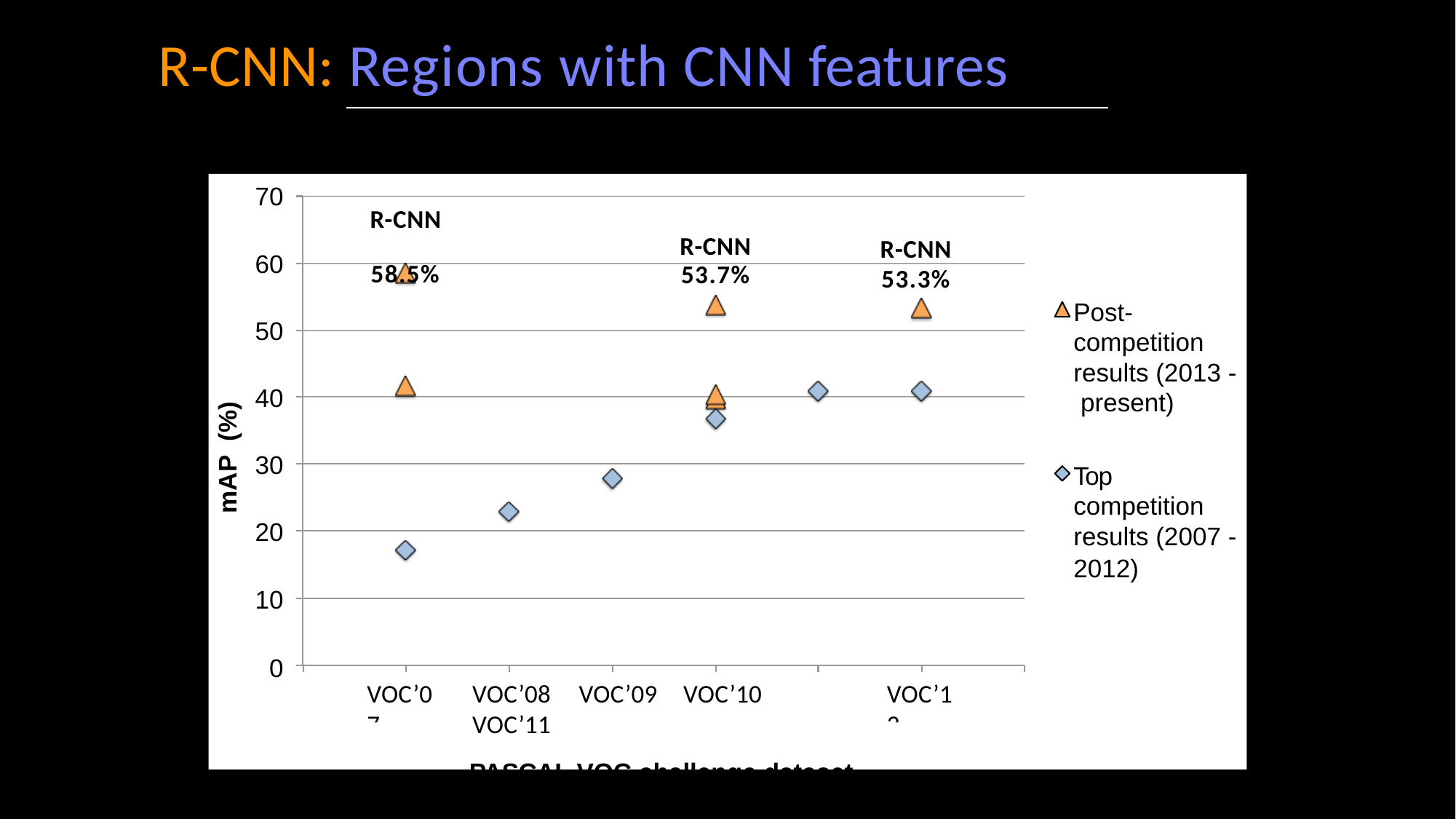

# R-CNN: Regions with CNN features

70

R-CNN  58.5%
R-CNN
R-CNN
60
53.7%

53.3%

Post-  competition  results (2013 -  present)

50

40

(%)

30
mAP
Top  competition  results (2007 -
2012)

20

10

0

VOC’07
VOC’08	VOC’09	VOC’10	VOC’11
PASCAL VOC challenge dataset
VOC’12
PASCAL VOC challenge dataset